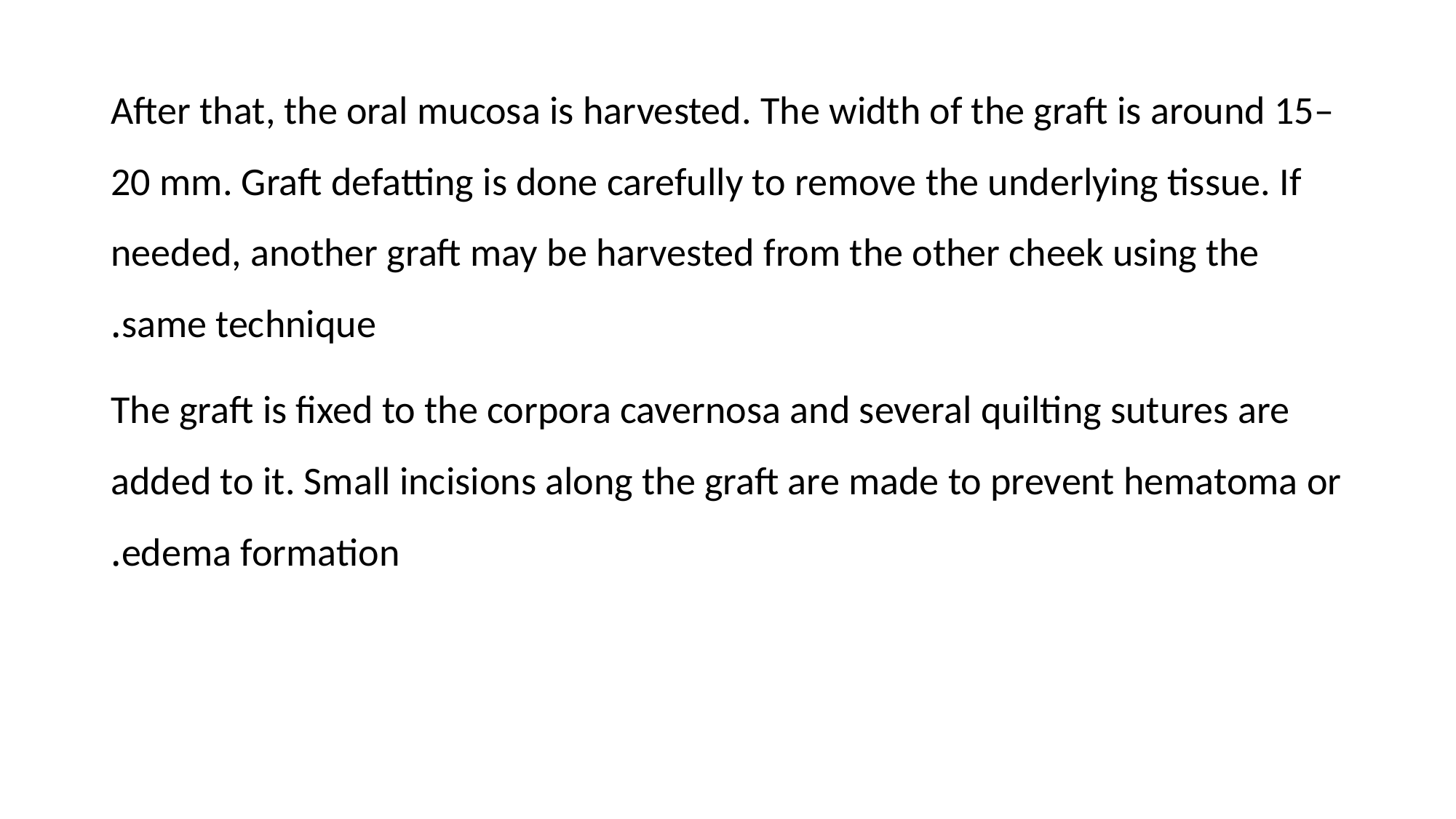

After that, the oral mucosa is harvested. The width of the graft is around 15–20 mm. Graft defatting is done carefully to remove the underlying tissue. If needed, another graft may be harvested from the other cheek using the same technique.
The graft is fixed to the corpora cavernosa and several quilting sutures are added to it. Small incisions along the graft are made to prevent hematoma or edema formation.